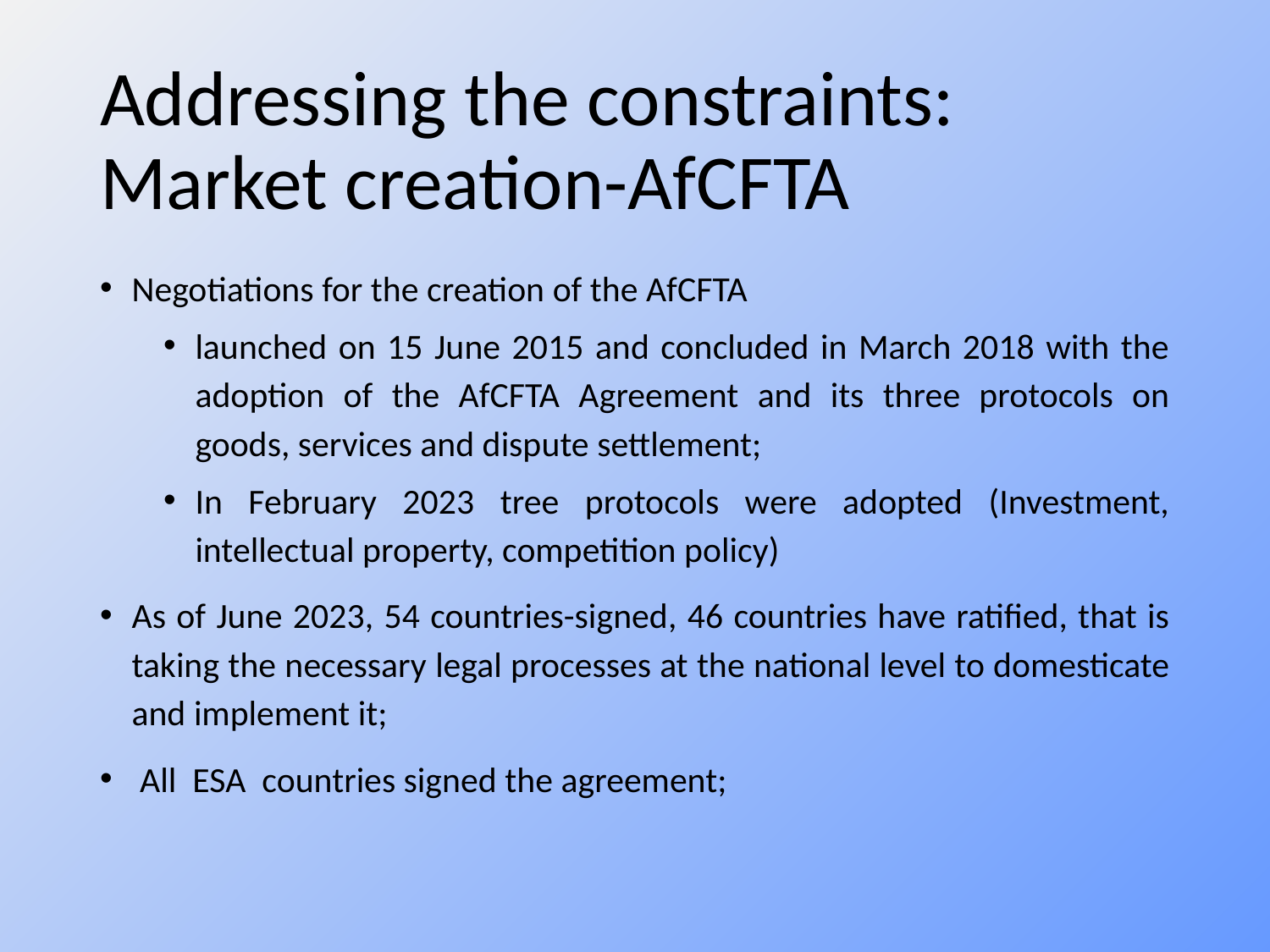

# Addressing the constraints: Market creation-AfCFTA
Negotiations for the creation of the AfCFTA
launched on 15 June 2015 and concluded in March 2018 with the adoption of the AfCFTA Agreement and its three protocols on goods, services and dispute settlement;
In February 2023 tree protocols were adopted (Investment, intellectual property, competition policy)
As of June 2023, 54 countries-signed, 46 countries have ratified, that is taking the necessary legal processes at the national level to domesticate and implement it;
 All  ESA  countries signed the agreement;